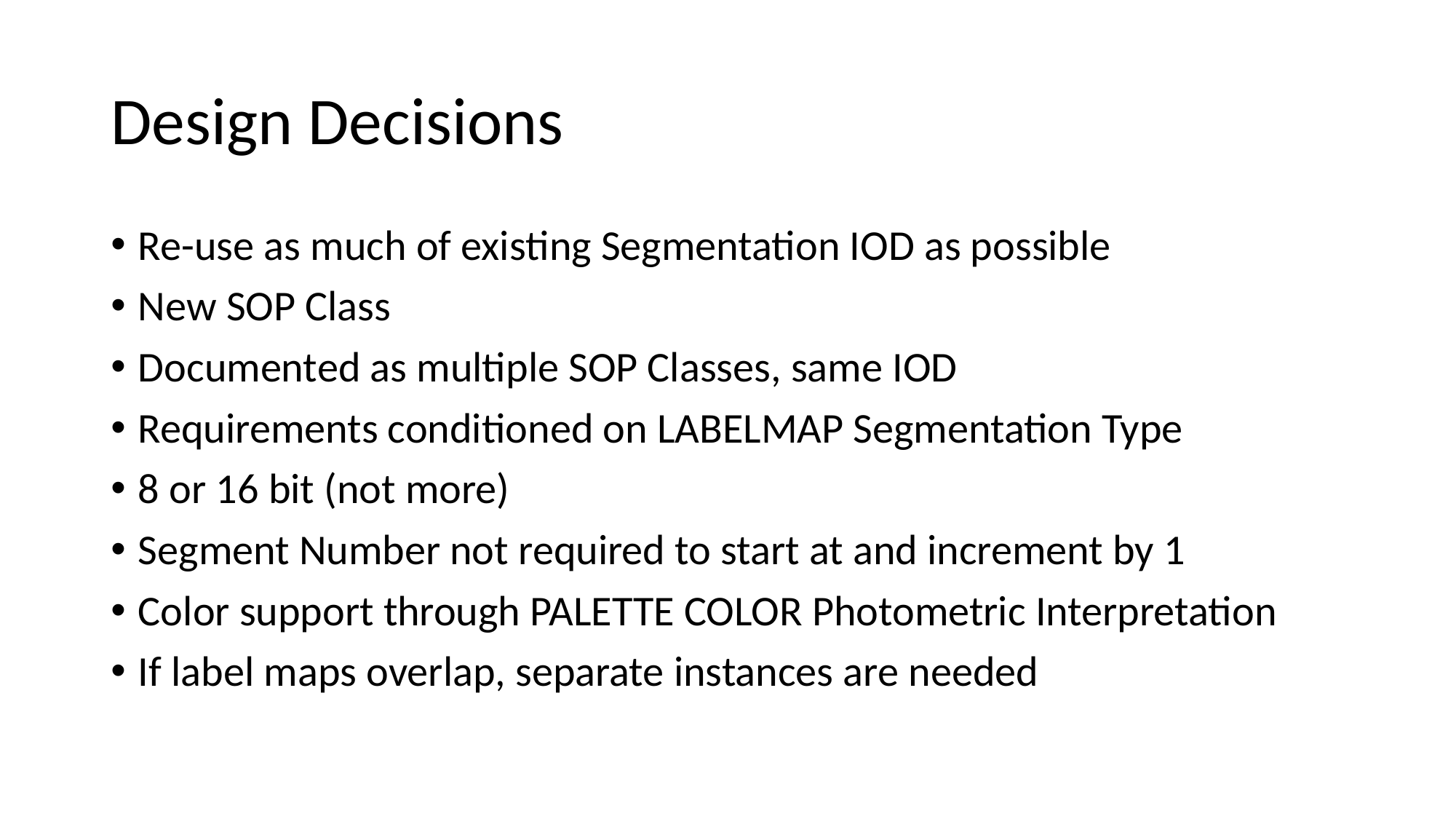

# Design Decisions
Re-use as much of existing Segmentation IOD as possible
New SOP Class
Documented as multiple SOP Classes, same IOD
Requirements conditioned on LABELMAP Segmentation Type
8 or 16 bit (not more)
Segment Number not required to start at and increment by 1
Color support through PALETTE COLOR Photometric Interpretation
If label maps overlap, separate instances are needed